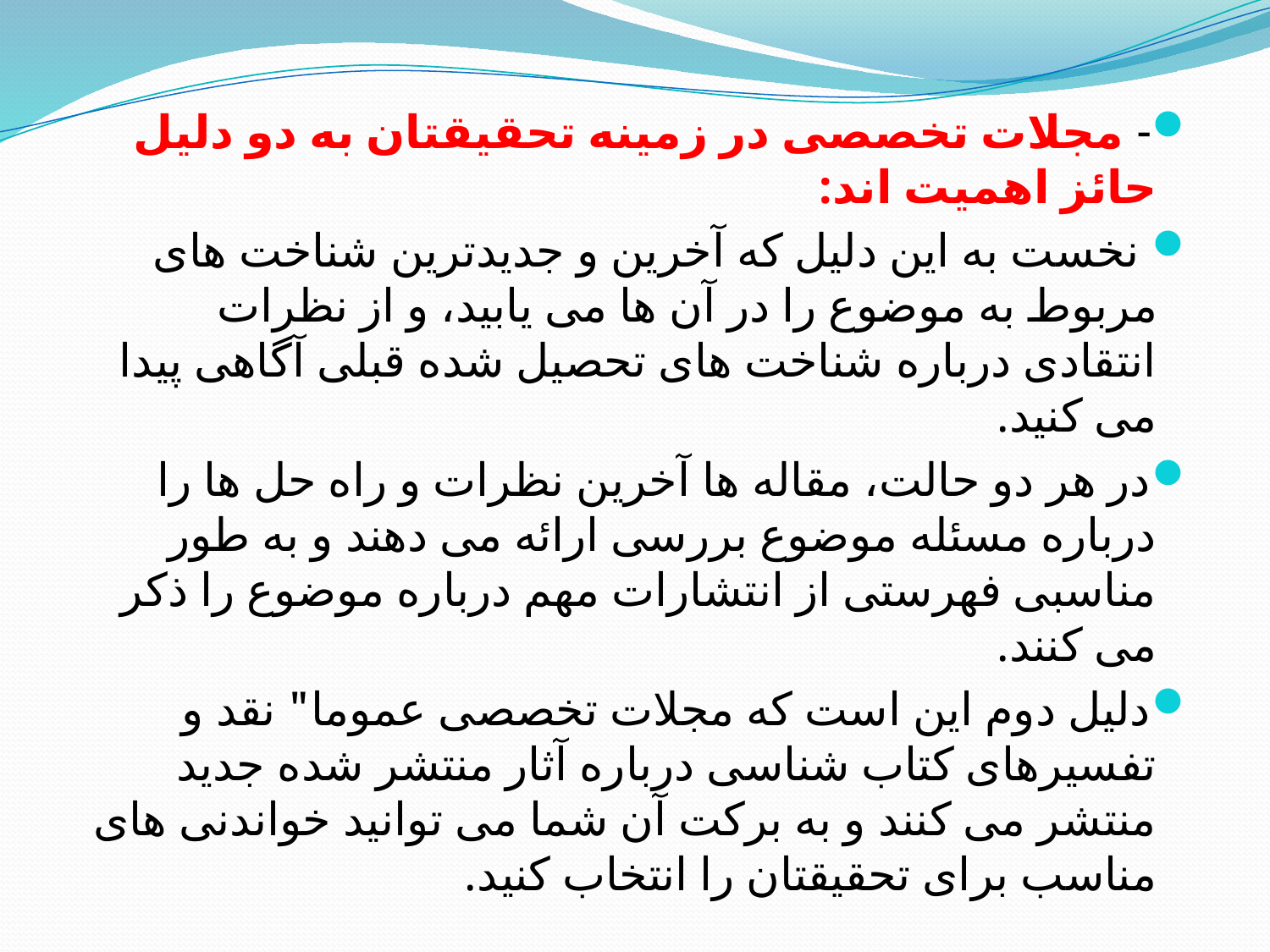

- مجلات تخصصی در زمینه تحقيقتان به دو دلیل حائز اهمیت اند:
 نخست به این دلیل که آخرین و جدیدترین شناخت های مربوط به موضوع را در آن ها می یابید، و از نظرات انتقادی درباره شناخت های تحصیل شده قبلی آگاهی پیدا می کنید.
در هر دو حالت، مقاله ها آخرین نظرات و راه حل ها را درباره مسئله موضوع بررسی ارائه می دهند و به طور مناسبی فهرستی از انتشارات مهم درباره موضوع را ذکر می کنند.
دلیل دوم این است که مجلات تخصصی عموما" نقد و تفسیرهای کتاب شناسی درباره آثار منتشر شده جدید منتشر می کنند و به برکت آن شما می توانید خواندنی های مناسب برای تحقيقتان را انتخاب کنید.